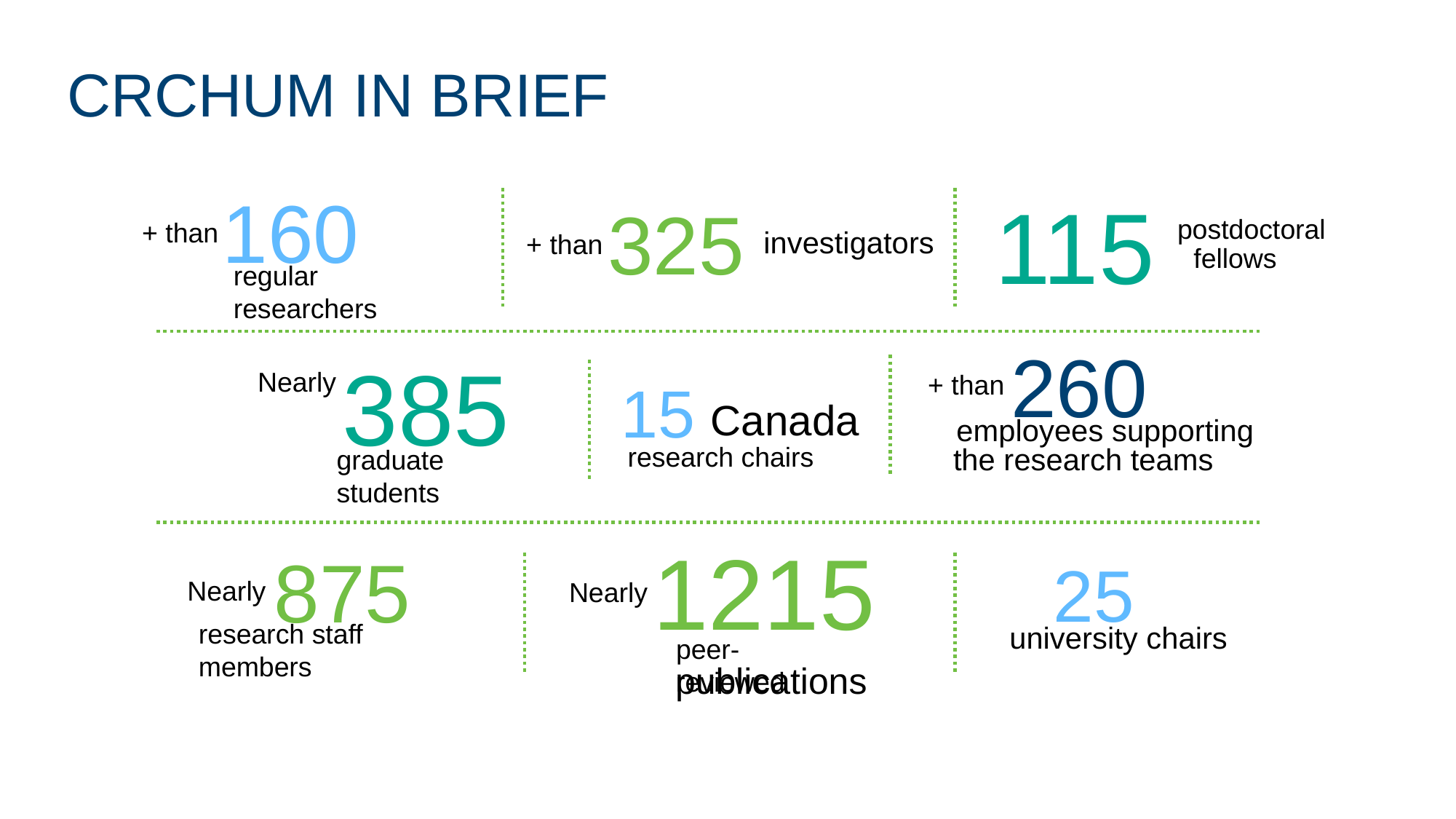

CRCHUM IN BRIEF
160
115
325
postdoctoral
+ than
investigators
+ than
fellows
regular researchers
260
385
Nearly
+ than
15
Canada
employees supporting
research chairs
the research teams
graduate students
1215
875
25
Nearly
Nearly
research staff members
university chairs
peer-reviewed
publications